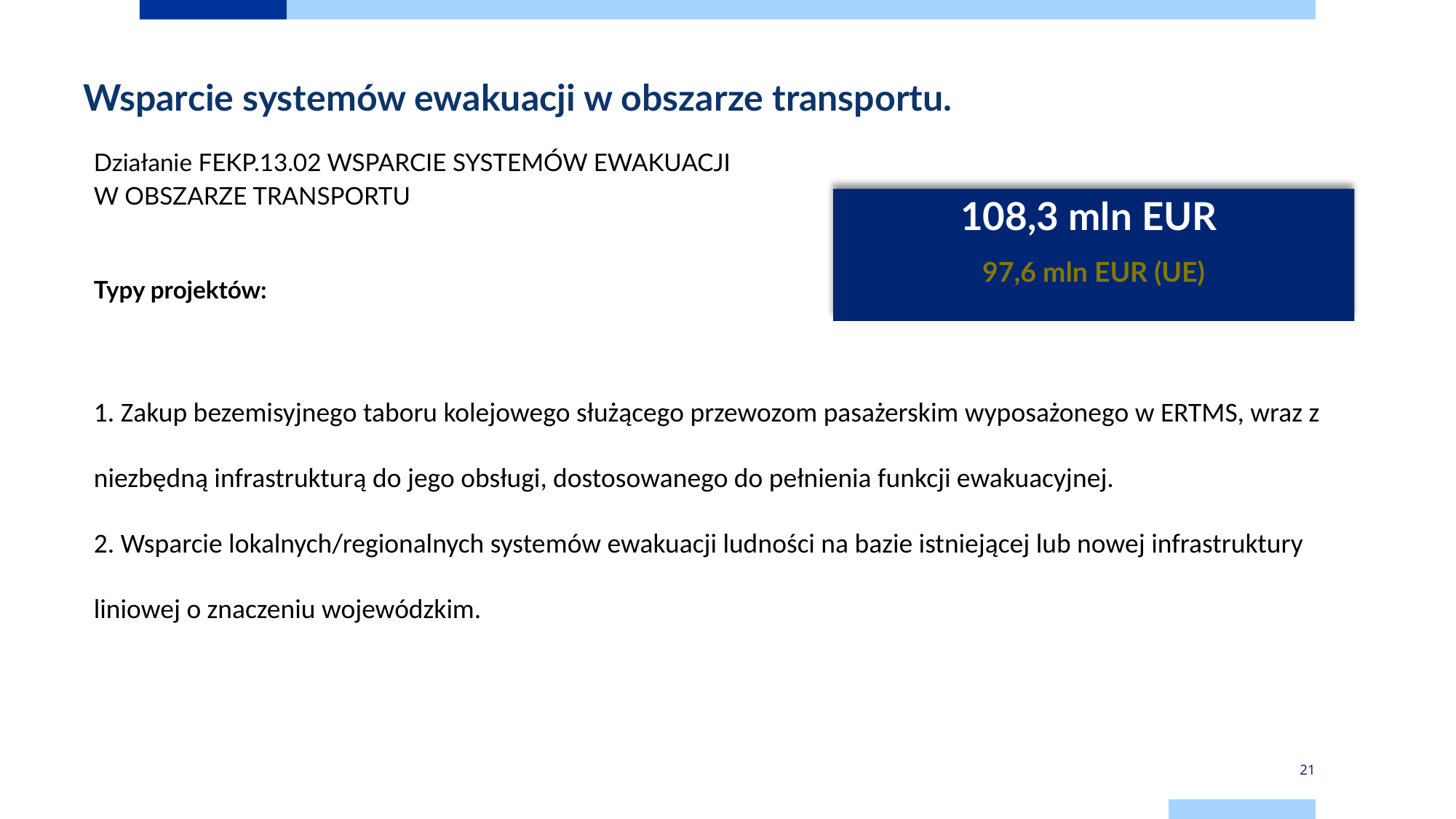

Wsparcie systemów ewakuacji w obszarze transportu.
Działanie FEKP.13.02 WSPARCIE SYSTEMÓW EWAKUACJI W OBSZARZE TRANSPORTU
# 108,3 mln EUR 97,6 mln EUR (UE)
Typy projektów:
1. Zakup bezemisyjnego taboru kolejowego służącego przewozom pasażerskim wyposażonego w ERTMS, wraz z niezbędną infrastrukturą do jego obsługi, dostosowanego do pełnienia funkcji ewakuacyjnej.
2. Wsparcie lokalnych/regionalnych systemów ewakuacji ludności na bazie istniejącej lub nowej infrastruktury liniowej o znaczeniu wojewódzkim.
21